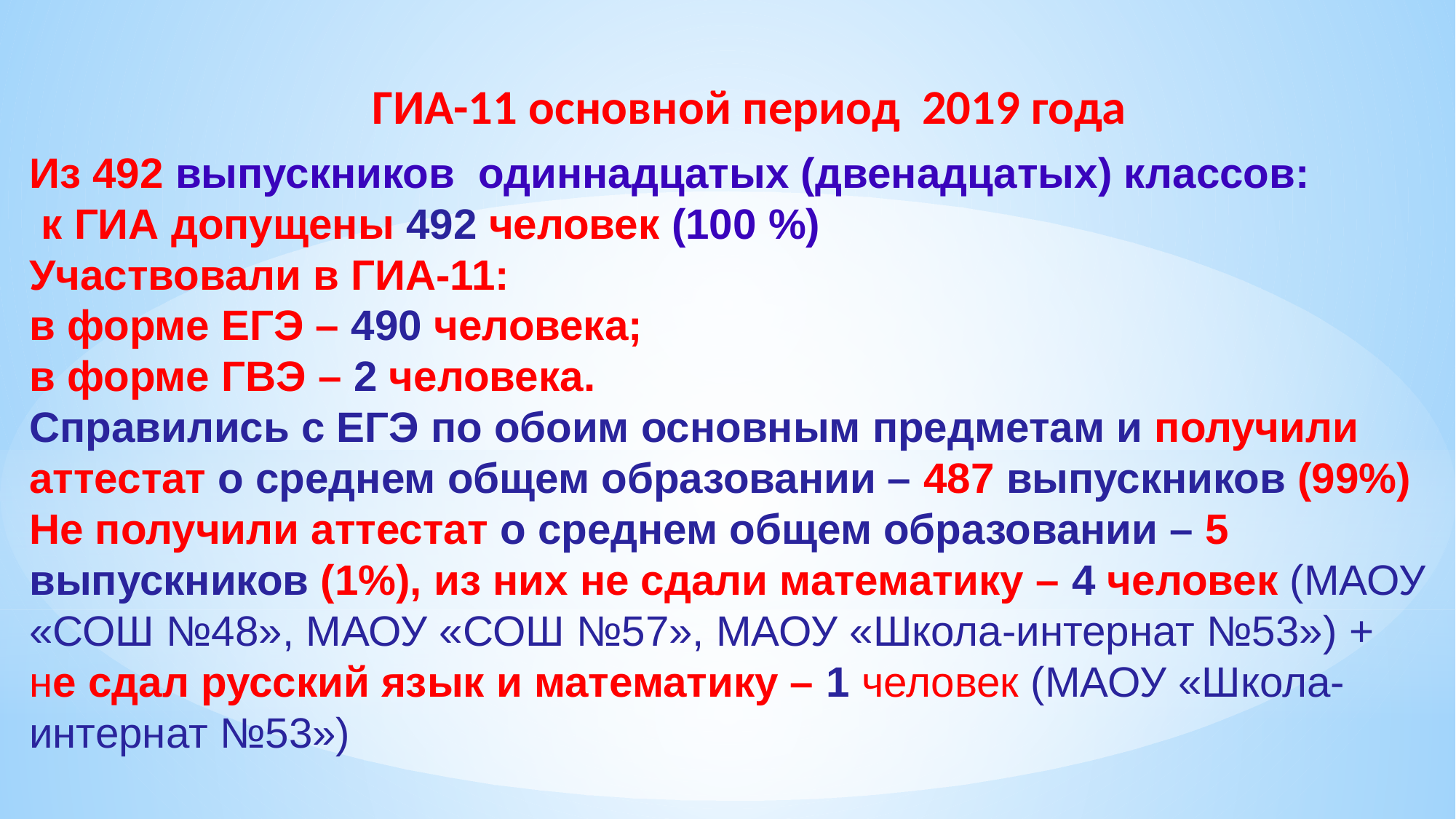

ГИА-11 основной период  2019 года
Из 492 выпускников  одиннадцатых (двенадцатых) классов:
 к ГИА допущены 492 человек (100 %)
Участвовали в ГИА-11:
в форме ЕГЭ – 490 человека;
в форме ГВЭ – 2 человека.
Справились с ЕГЭ по обоим основным предметам и получили аттестат о среднем общем образовании – 487 выпускников (99%)
Не получили аттестат о среднем общем образовании – 5 выпускников (1%), из них не сдали математику – 4 человек (МАОУ «СОШ №48», МАОУ «СОШ №57», МАОУ «Школа-интернат №53») + не сдал русский язык и математику – 1 человек (МАОУ «Школа-интернат №53»)